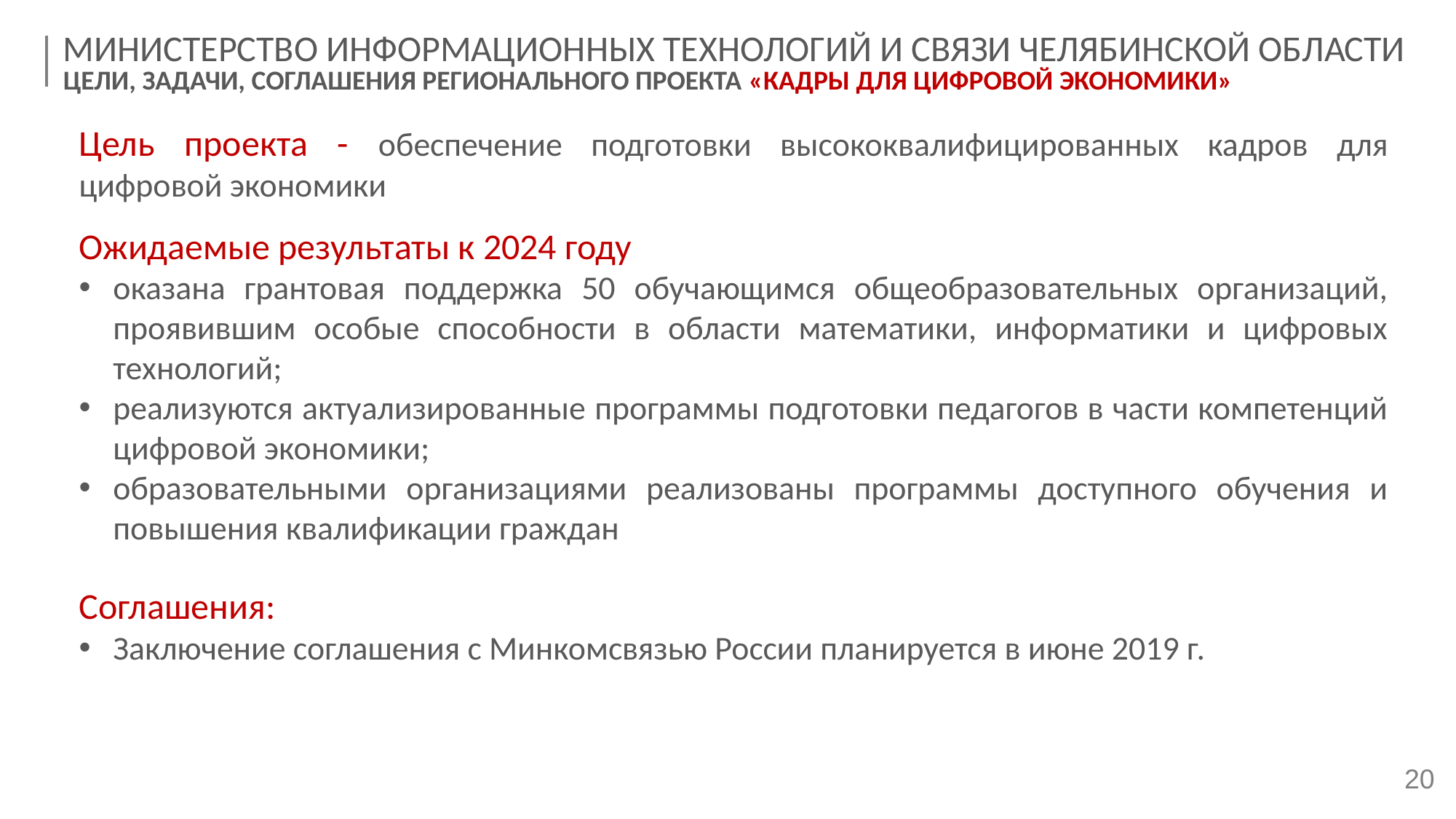

МИНИСТЕРСТВО ИНФОРМАЦИОННЫХ ТЕХНОЛОГИЙ И СВЯЗИ ЧЕЛЯБИНСКОЙ ОБЛАСТИ
ЦЕЛИ, ЗАДАЧИ, СОГЛАШЕНИЯ РЕГИОНАЛЬНОГО ПРОЕКТА «КАДРЫ ДЛЯ ЦИФРОВОЙ ЭКОНОМИКИ»
Цель проекта - обеспечение подготовки высококвалифицированных кадров для цифровой экономики
Ожидаемые результаты к 2024 году
оказана грантовая поддержка 50 обучающимся общеобразовательных организаций, проявившим особые способности в области математики, информатики и цифровых технологий;
реализуются актуализированные программы подготовки педагогов в части компетенций цифровой экономики;
образовательными организациями реализованы программы доступного обучения и повышения квалификации граждан

Соглашения:
Заключение соглашения с Минкомсвязью России планируется в июне 2019 г.

20